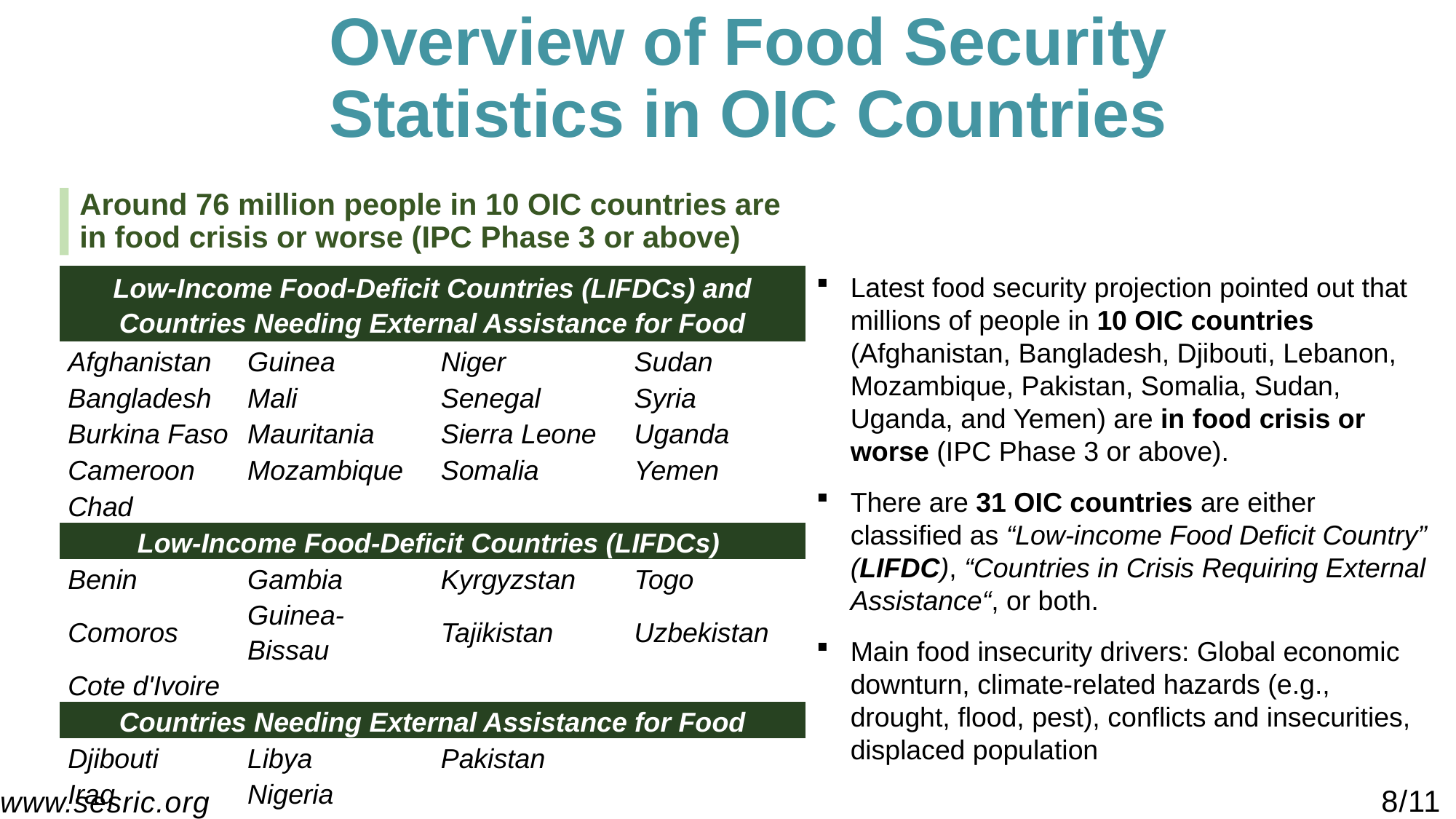

# Overview of Food Security Statistics in OIC Countries

Around 76 million people in 10 OIC countries are
in food crisis or worse (IPC Phase 3 or above)
Latest food security projection pointed out that millions of people in 10 OIC countries (Afghanistan, Bangladesh, Djibouti, Lebanon, Mozambique, Pakistan, Somalia, Sudan, Uganda, and Yemen) are in food crisis or worse (IPC Phase 3 or above).
There are 31 OIC countries are either classified as “Low-income Food Deficit Country” (LIFDC), “Countries in Crisis Requiring External Assistance“, or both.
Main food insecurity drivers: Global economic downturn, climate-related hazards (e.g., drought, flood, pest), conflicts and insecurities, displaced population
| Low-Income Food-Deficit Countries (LIFDCs) and Countries Needing External Assistance for Food |  |  |  |
| --- | --- | --- | --- |
| Afghanistan | Guinea | Niger | Sudan |
| Bangladesh | Mali | Senegal | Syria |
| Burkina Faso | Mauritania | Sierra Leone | Uganda |
| Cameroon | Mozambique | Somalia | Yemen |
| Chad |  |  |  |
| Low-Income Food-Deficit Countries (LIFDCs) |  |  |  |
| Benin | Gambia | Kyrgyzstan | Togo |
| Comoros | Guinea-Bissau | Tajikistan | Uzbekistan |
| Cote d'Ivoire |  |  |  |
| Countries Needing External Assistance for Food |  |  |  |
| Djibouti | Libya | Pakistan |  |
| Iraq | Nigeria |  |  |
www.sesric.org
8/11